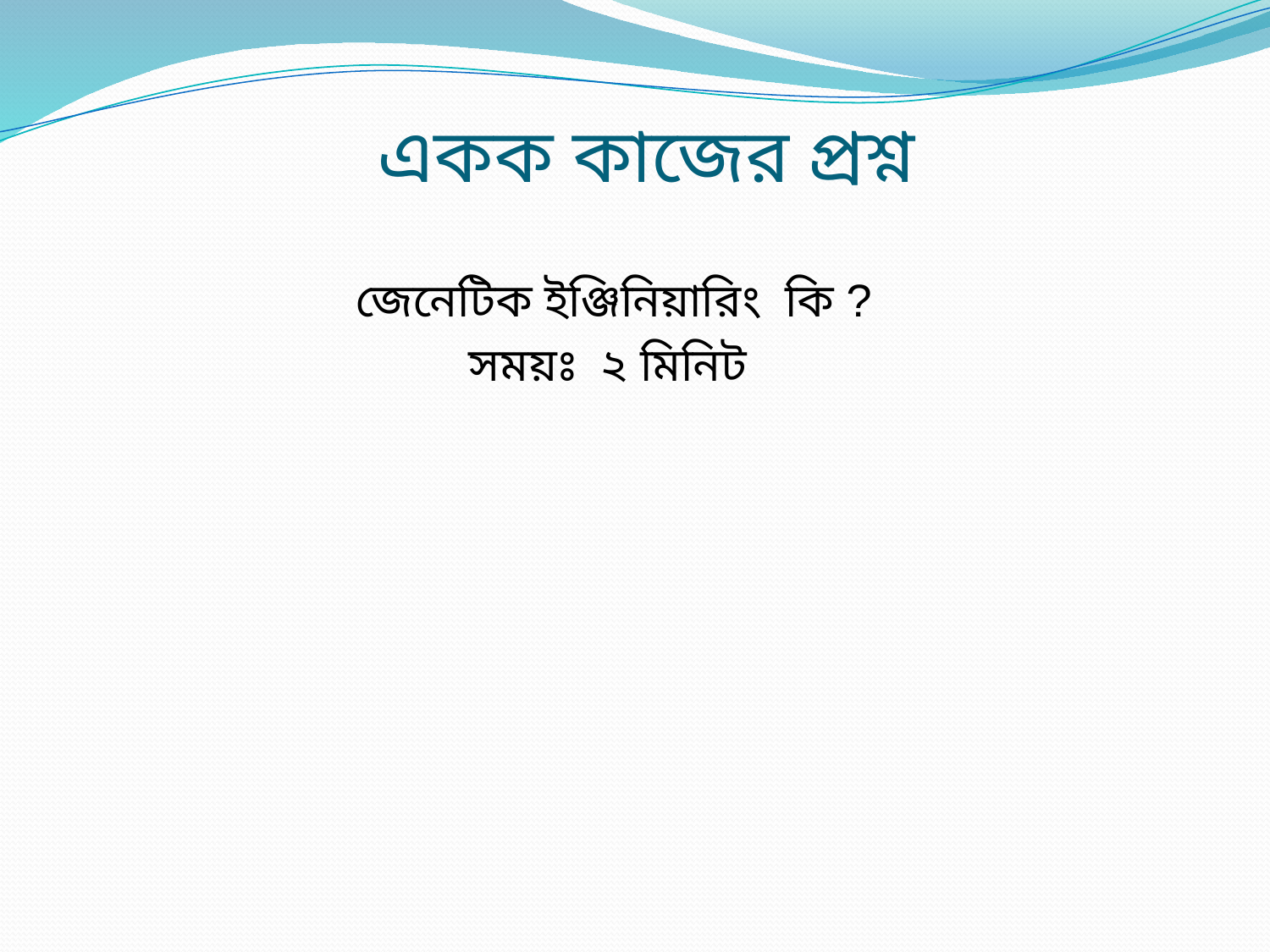

# একক কাজের প্রশ্ন
জেনেটিক ইঞ্জিনিয়ারিং  কি ?
সময়ঃ  ২ মিনিট